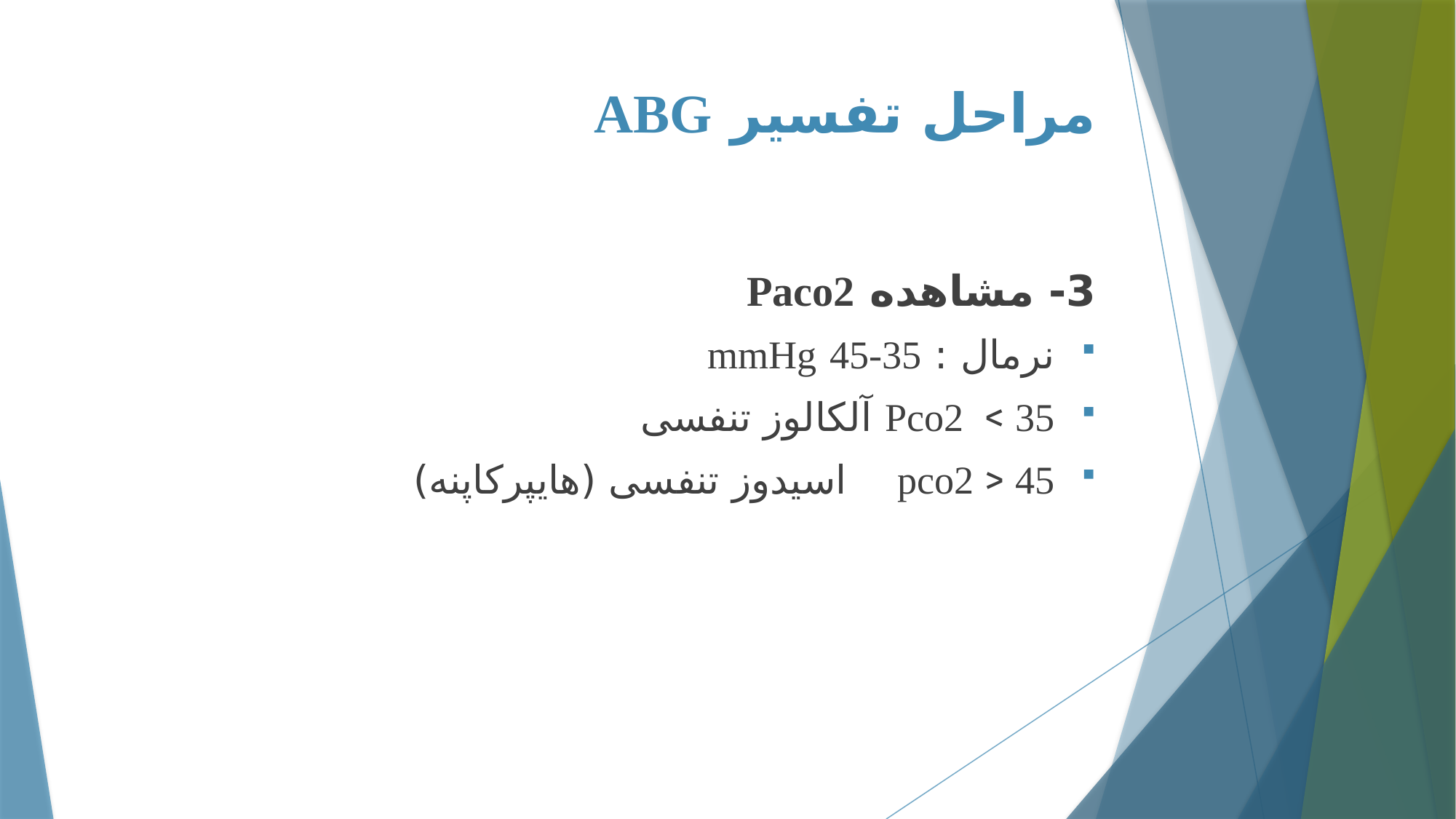

# مراحل تفسیر ABG
3- مشاهده Paco2
نرمال : 35-45 mmHg
Pco2  < 35 آلکالوز تنفسی
pco2 > 45    اسیدوز تنفسی (هایپرکاپنه)